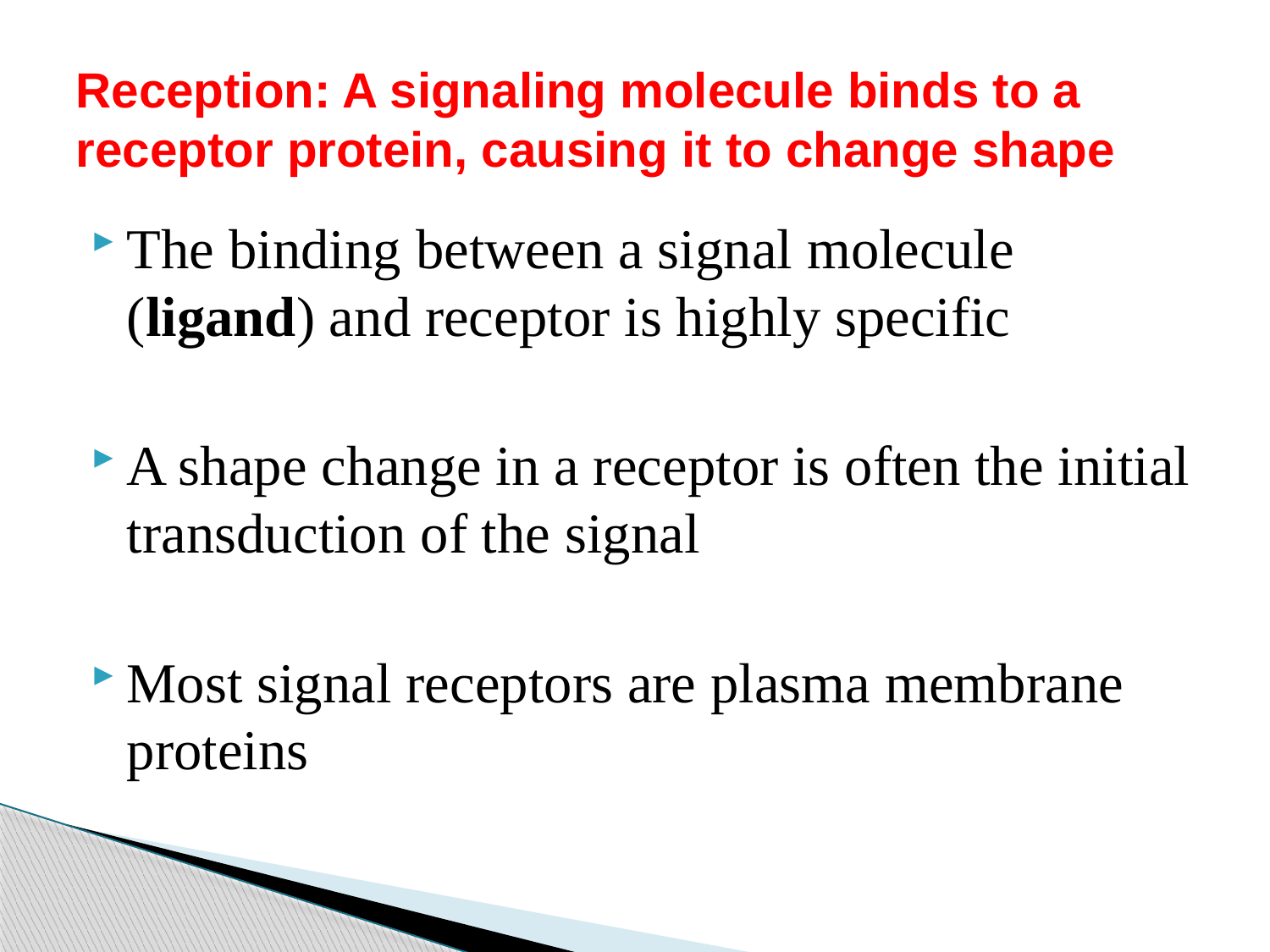

# Reception: A signaling molecule binds to a receptor protein, causing it to change shape
The binding between a signal molecule (ligand) and receptor is highly specific

A shape change in a receptor is often the initial transduction of the signal

Most signal receptors are plasma membrane proteins